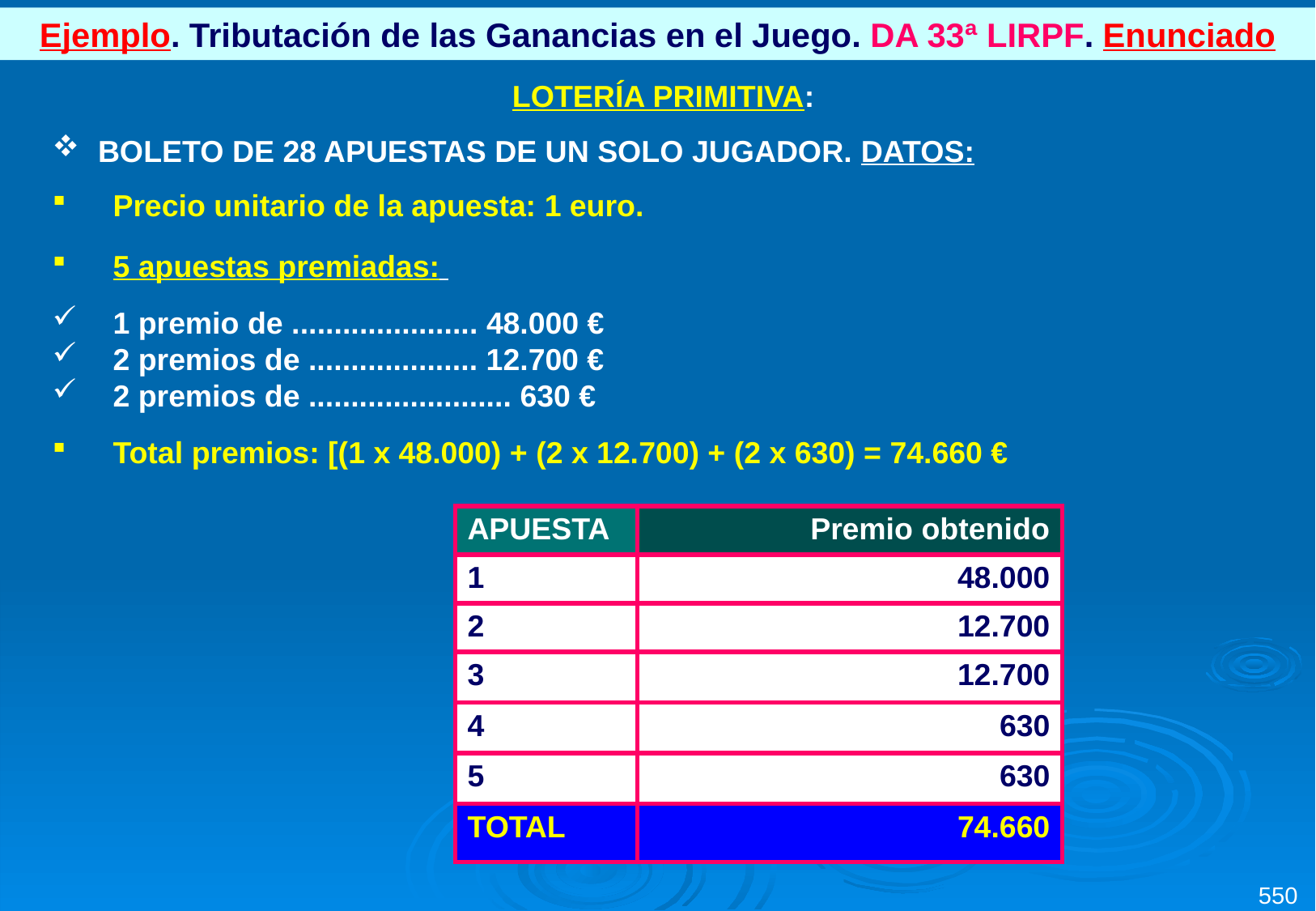

Ejemplo. Tributación de las Ganancias en el Juego. DA 33ª LIRPF. Enunciado
LOTERÍA PRIMITIVA:

BOLETO DE 28 APUESTAS DE UN SOLO JUGADOR. DATOS:

Precio unitario de la apuesta: 1 euro.

5 apuestas premiadas:

1 premio de ...................... 48.000 €
2 premios de .................... 12.700 €
2 premios de ........................ 630 €

Total premios: [(1 x 48.000) + (2 x 12.700) + (2 x 630) = 74.660 €
| APUESTA | Premio obtenido |
| --- | --- |
| 1 | 48.000 |
| 2 | 12.700 |
| 3 | 12.700 |
| 4 | 630 |
| 5 | 630 |
| TOTAL | 74.660 |
550